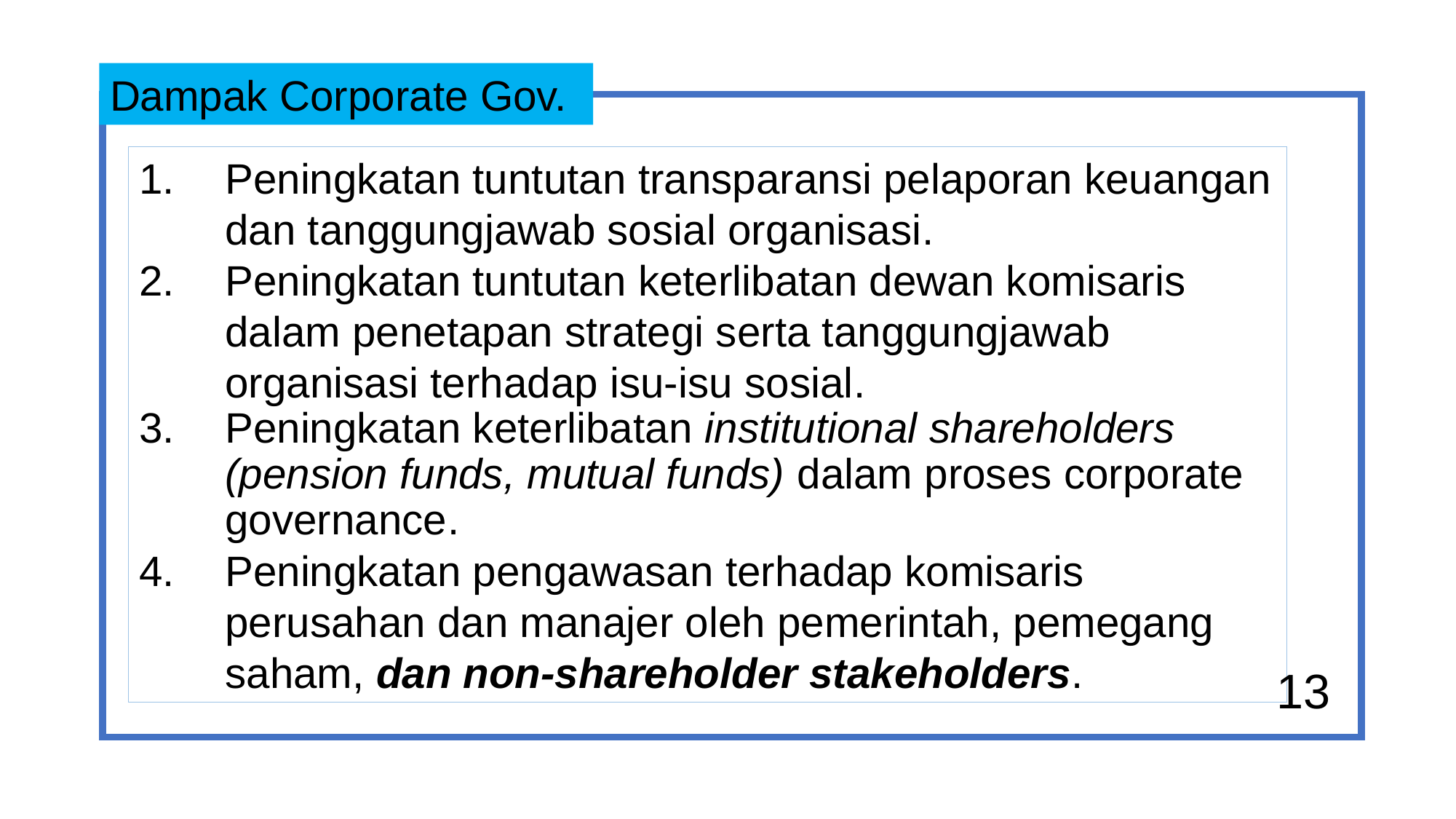

Dampak Corporate Gov.

Peningkatan tuntutan transparansi pelaporan keuangan dan tanggungjawab sosial organisasi.
Peningkatan tuntutan keterlibatan dewan komisaris dalam penetapan strategi serta tanggungjawab organisasi terhadap isu-isu sosial.
Peningkatan keterlibatan institutional shareholders (pension funds, mutual funds) dalam proses corporate governance.
Peningkatan pengawasan terhadap komisaris perusahan dan manajer oleh pemerintah, pemegang saham, dan non-shareholder stakeholders.
13